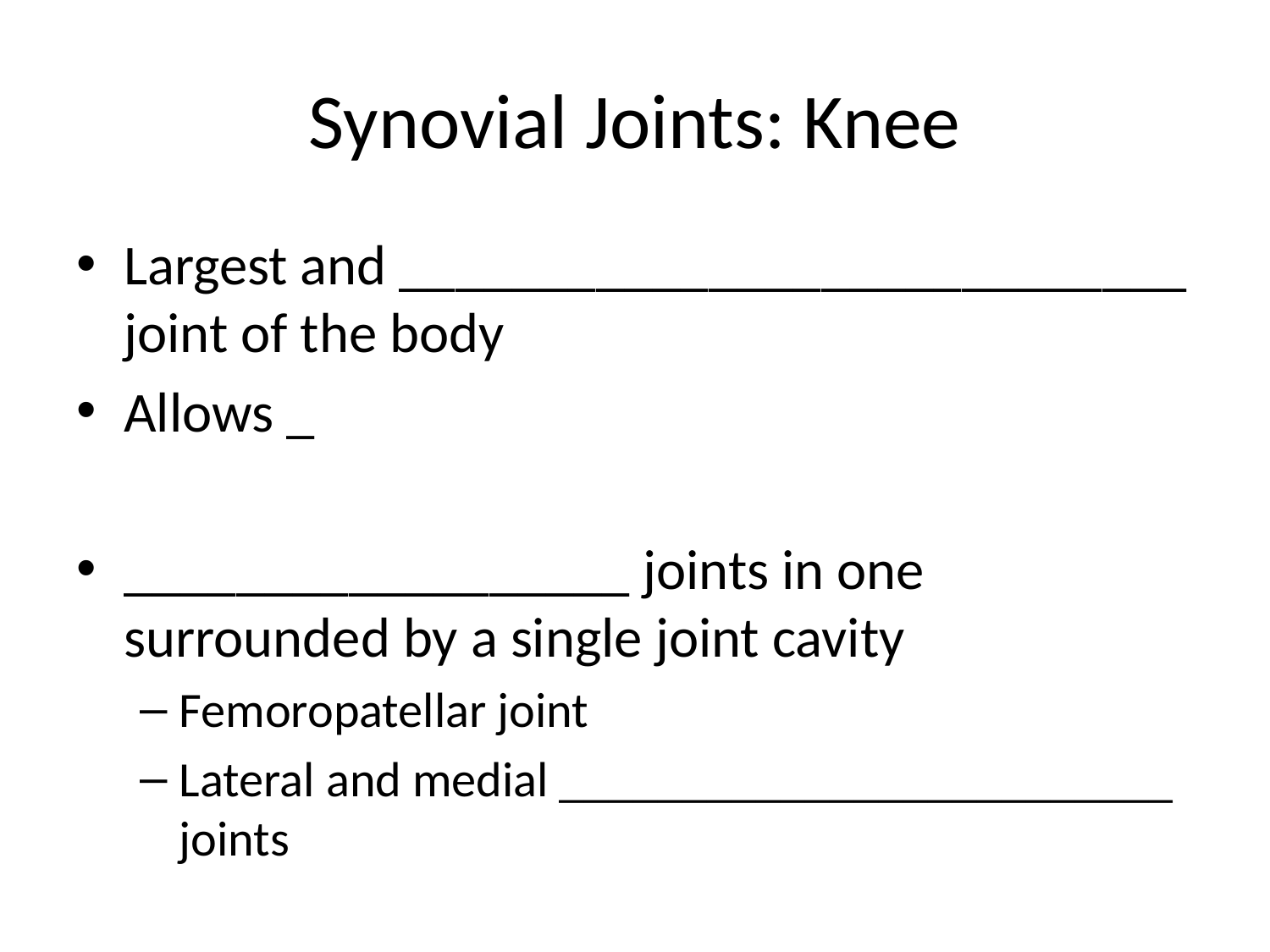

# Synovial Joints: Knee
Largest and ____________________________ joint of the body
Allows _

__________________ joints in one surrounded by a single joint cavity
Femoropatellar joint
Lateral and medial _________________________ joints